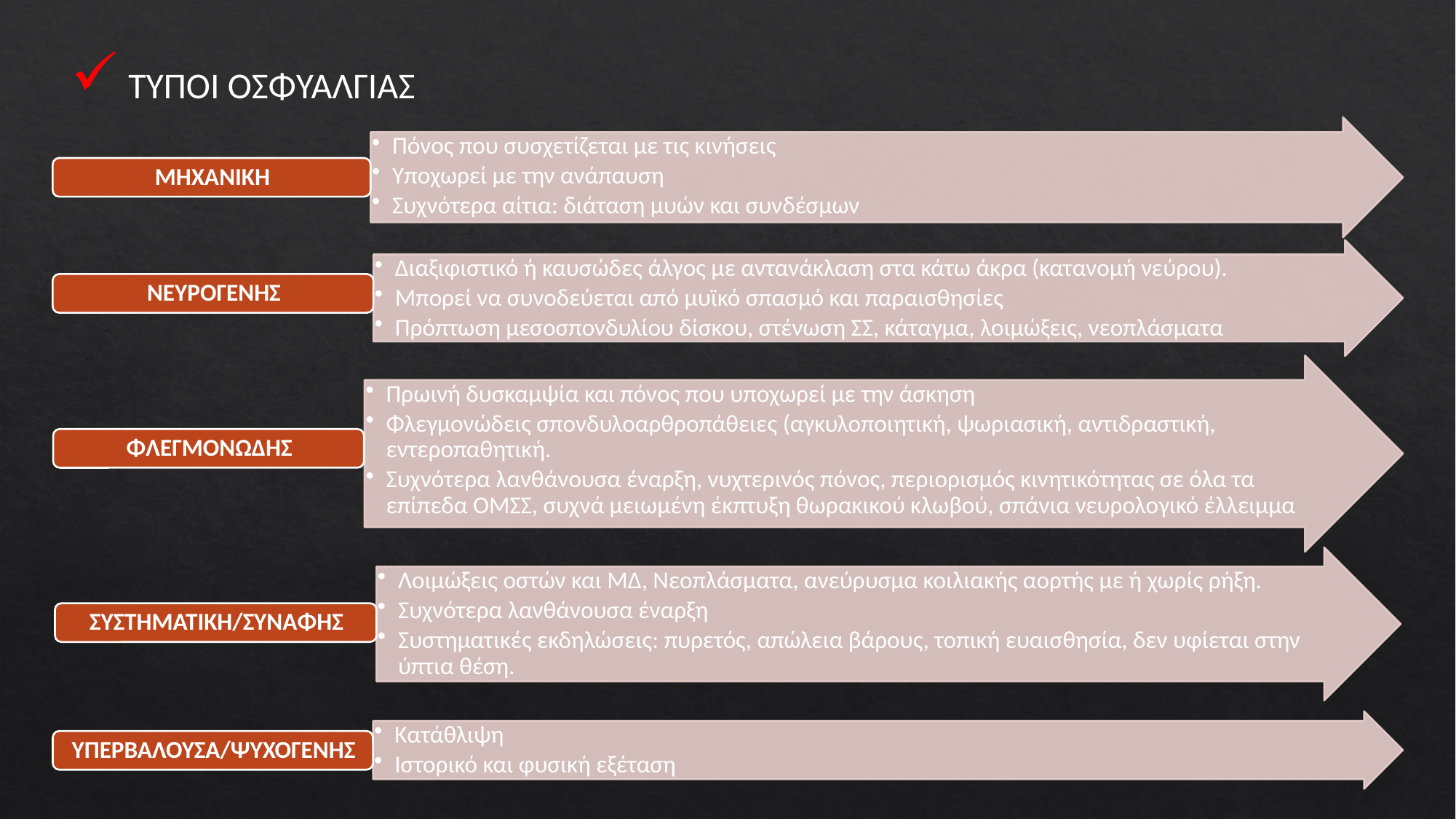

ΤΥΠΟΙ ΟΣΦΥΑΛΓΙΑΣ
Πόνος που συσχετίζεται με τις κινήσεις
Υποχωρεί με την ανάπαυση
Συχνότερα αίτια: διάταση μυών και συνδέσμων
MHXANIKH
Διαξιφιστικό ή καυσώδες άλγος με αντανάκλαση στα κάτω άκρα (κατανομή νεύρου).
Μπορεί να συνοδεύεται από μυϊκό σπασμό και παραισθησίες
Πρόπτωση μεσοσπονδυλίου δίσκου, στένωση ΣΣ, κάταγμα, λοιμώξεις, νεοπλάσματα

ΝΕΥΡΟΓΕΝΗΣ
Πρωινή δυσκαμψία και πόνος που υποχωρεί με την άσκηση
Φλεγμονώδεις σπονδυλοαρθροπάθειες (αγκυλοποιητική, ψωριασική, αντιδραστική, εντεροπαθητική.
Συχνότερα λανθάνουσα έναρξη, νυχτερινός πόνος, περιορισμός κινητικότητας σε όλα τα επίπεδα ΟΜΣΣ, συχνά μειωμένη έκπτυξη θωρακικού κλωβού, σπάνια νευρολογικό έλλειμμα

ΦΛΕΓΜΟΝΩΔΗΣ
Λοιμώξεις οστών και ΜΔ, Νεοπλάσματα, ανεύρυσμα κοιλιακής αορτής με ή χωρίς ρήξη.
Συχνότερα λανθάνουσα έναρξη
Συστηματικές εκδηλώσεις: πυρετός, απώλεια βάρους, τοπική ευαισθησία, δεν υφίεται στην ύπτια θέση.
ΣΥΣΤΗΜΑΤΙΚΗ/ΣΥΝΑΦΗΣ
Κατάθλιψη
Ιστορικό και φυσική εξέταση
ΥΠΕΡΒΑΛΟΥΣΑ/ΨΥΧΟΓΕΝΗΣ